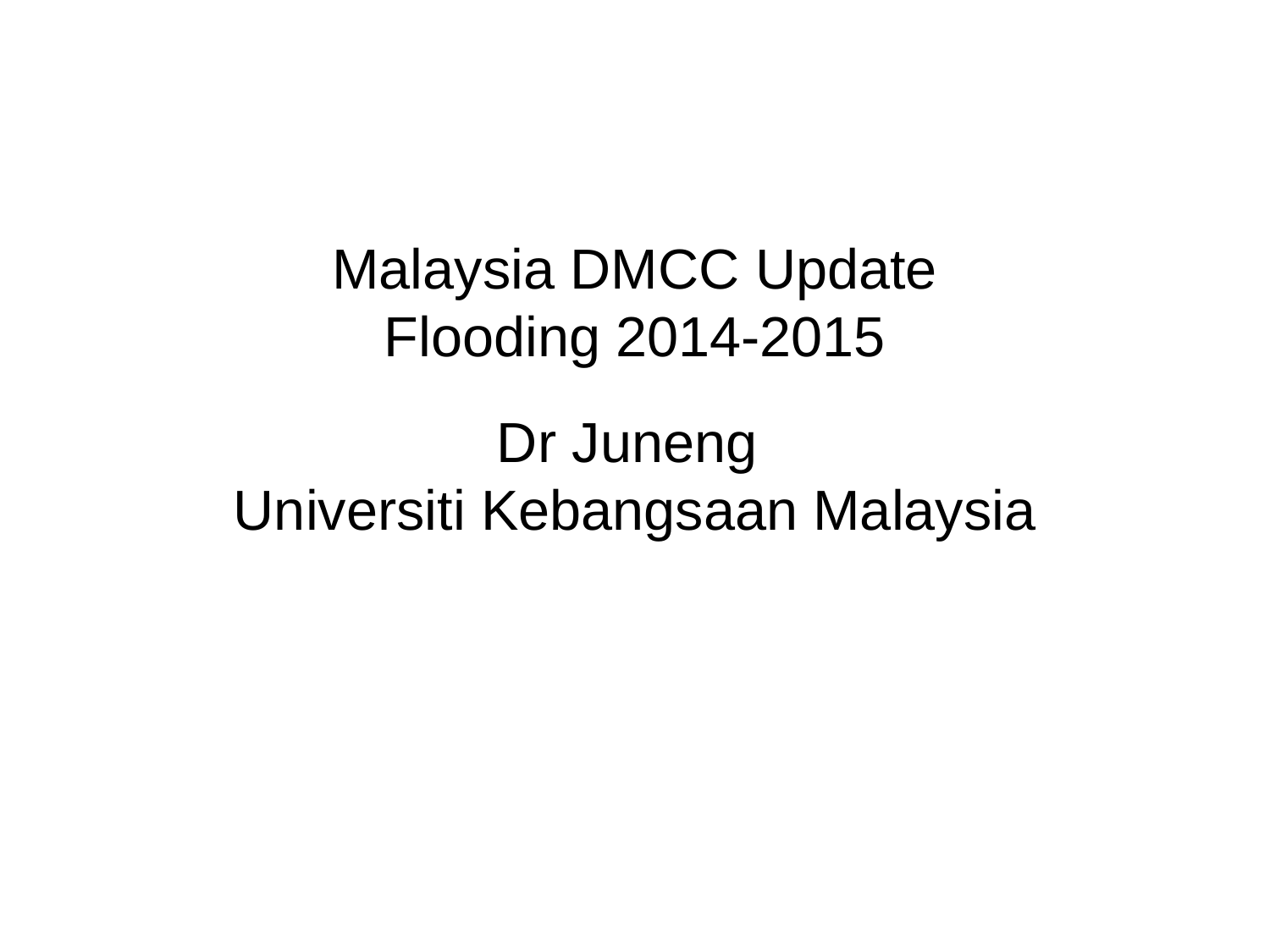

Malaysia DMCC Update
Flooding 2014-2015

Dr Juneng
Universiti Kebangsaan Malaysia